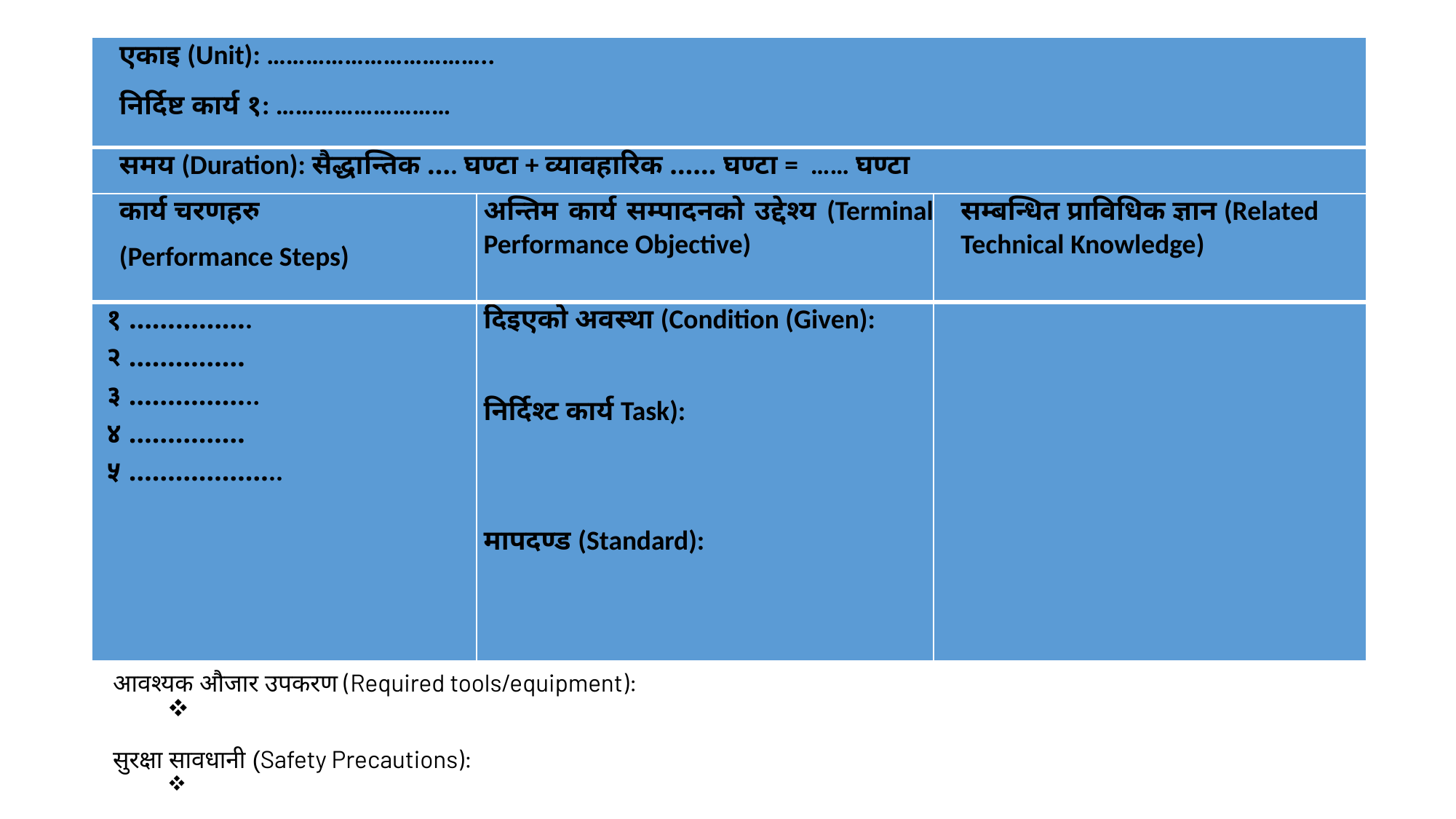

| एकाइ (Unit): …………………………….. निर्दिष्ट कार्य १: ……………………… |  |  |
| --- | --- | --- |
| समय (Duration): सैद्धान्तिक …. घण्टा + व्यावहारिक …… घण्टा = …… घण्टा |  |  |
| कार्य चरणहरु (Performance Steps) | अन्तिम कार्य सम्पादनको उद्देश्य (Terminal Performance Objective) | सम्बन्धित प्राविधिक ज्ञान (Related Technical Knowledge) |
| १ ……………. २ …………… ३ …………….. ४ …………… ५ ……………….. | दिइएको अवस्था (Condition (Given):   निर्दिश्ट कार्य Task): मापदण्ड (Standard): |  |
आवश्यक औजार उपकरण (Required tools/equipment):

सुरक्षा सावधानी (Safety Precautions):